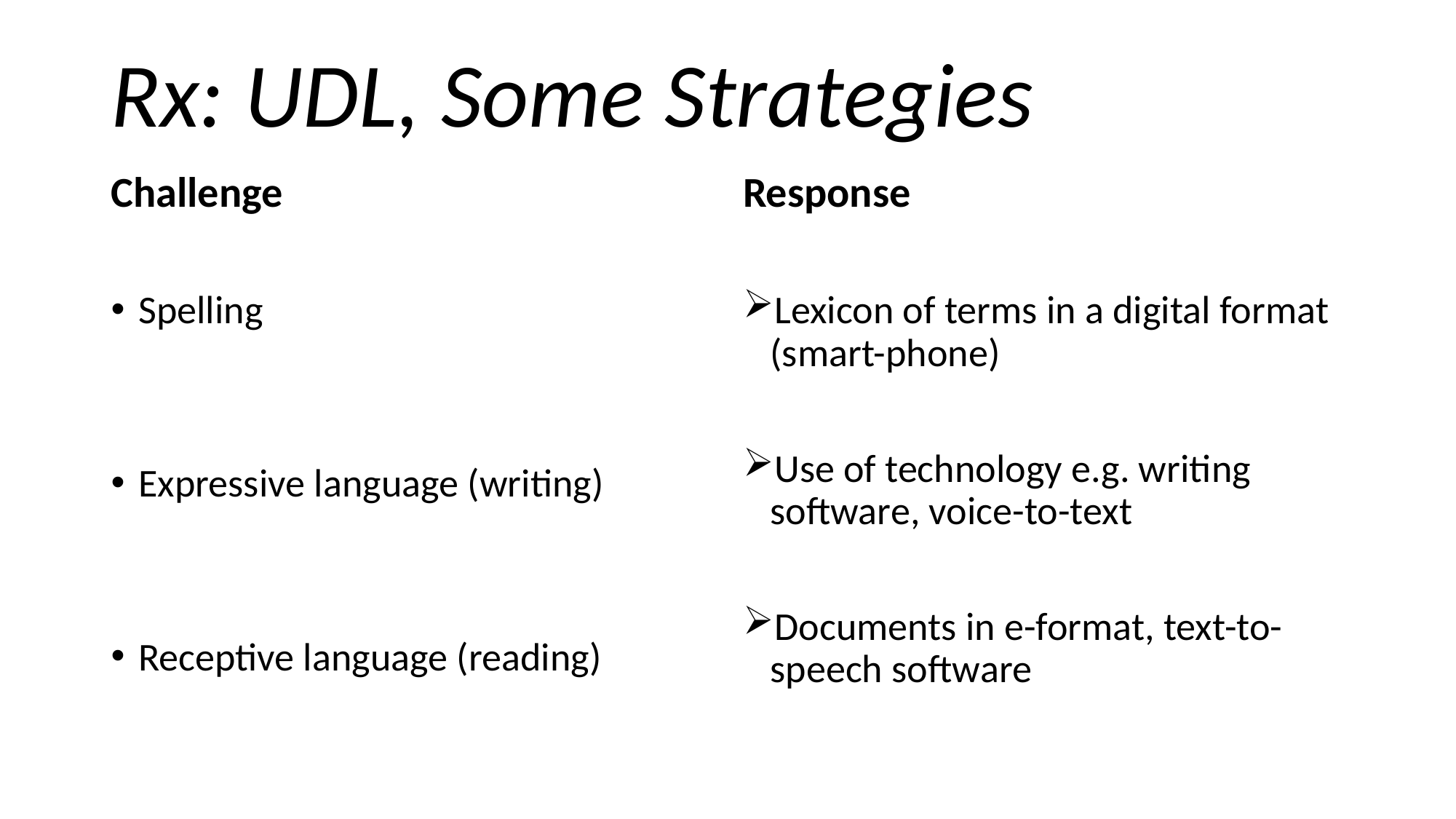

# Rx: UDL, Some Strategies
Response
Challenge

Spelling

Expressive language (writing)

Receptive language (reading)

Lexicon of terms in a digital format (smart-phone)

Use of technology e.g. writing software, voice-to-text

Documents in e-format, text-to-speech software